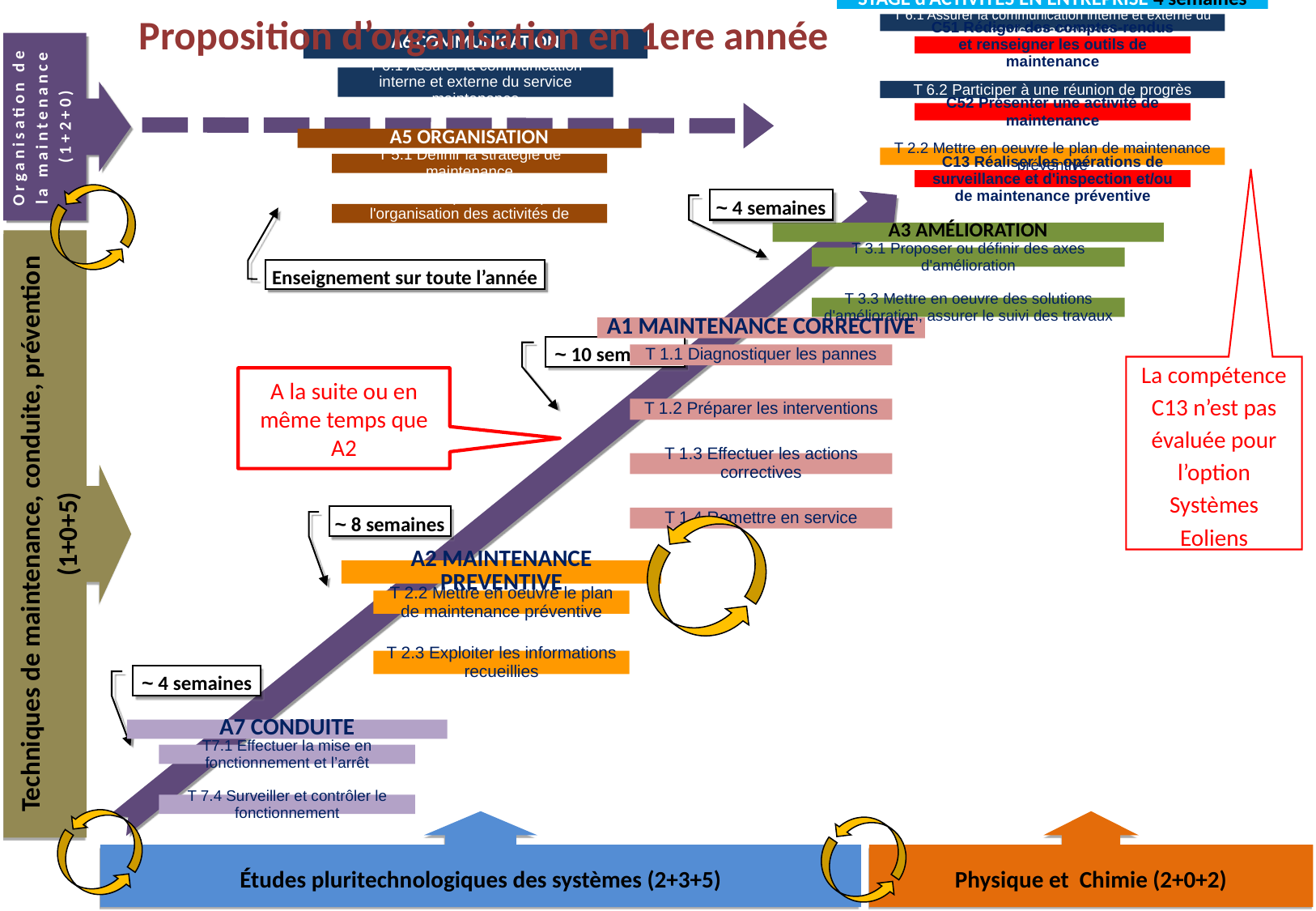

STAGE d'ACTIVITÉS EN ENTREPRISE 4 semaines
T 6.1 Assurer la communication interne et externe du service maintenance
T 6.2 Participer à une réunion de progrès
C52 Présenter une activité de maintenance
Proposition d’organisation en 1ere année
A6 COMMUNICATION
T 6.1 Assurer la communication interne et externe du service maintenance
Organisation de la maintenance (1+2+0)
A5 ORGANISATION
T 5.1 Définir la stratégie de maintenance
T 5.2 Mettre en place et/ou optimiser l'organisation des activités de maintenance

~ 4 semaines
A3 AMÉLIORATION
T 3.1 Proposer ou définir des axes d'amélioration
T 3.3 Mettre en oeuvre des solutions d'amélioration, assurer le suivi des travaux
Techniques de maintenance, conduite, prévention (1+0+5)
Enseignement sur toute l’année
A1 MAINTENANCE CORRECTIVE
T 1.1 Diagnostiquer les pannes
T 1.2 Préparer les interventions
T 1.3 Effectuer les actions correctives
T 1.4 Remettre en service
~ 10 semaines
La compétence C13 n’est pas évaluée pour l’option Systèmes Eoliens
A la suite ou en même temps que A2

~ 8 semaines

A2 MAINTENANCE PREVENTIVE
T 2.3 Exploiter les informations recueillies
~ 4 semaines
A7 CONDUITE
T7.1 Effectuer la mise en fonctionnement et l’arrêt
T 7.4 Surveiller et contrôler le fonctionnement
Études pluritechnologiques des systèmes (2+3+5)
Physique et  Chimie (2+0+2)

13